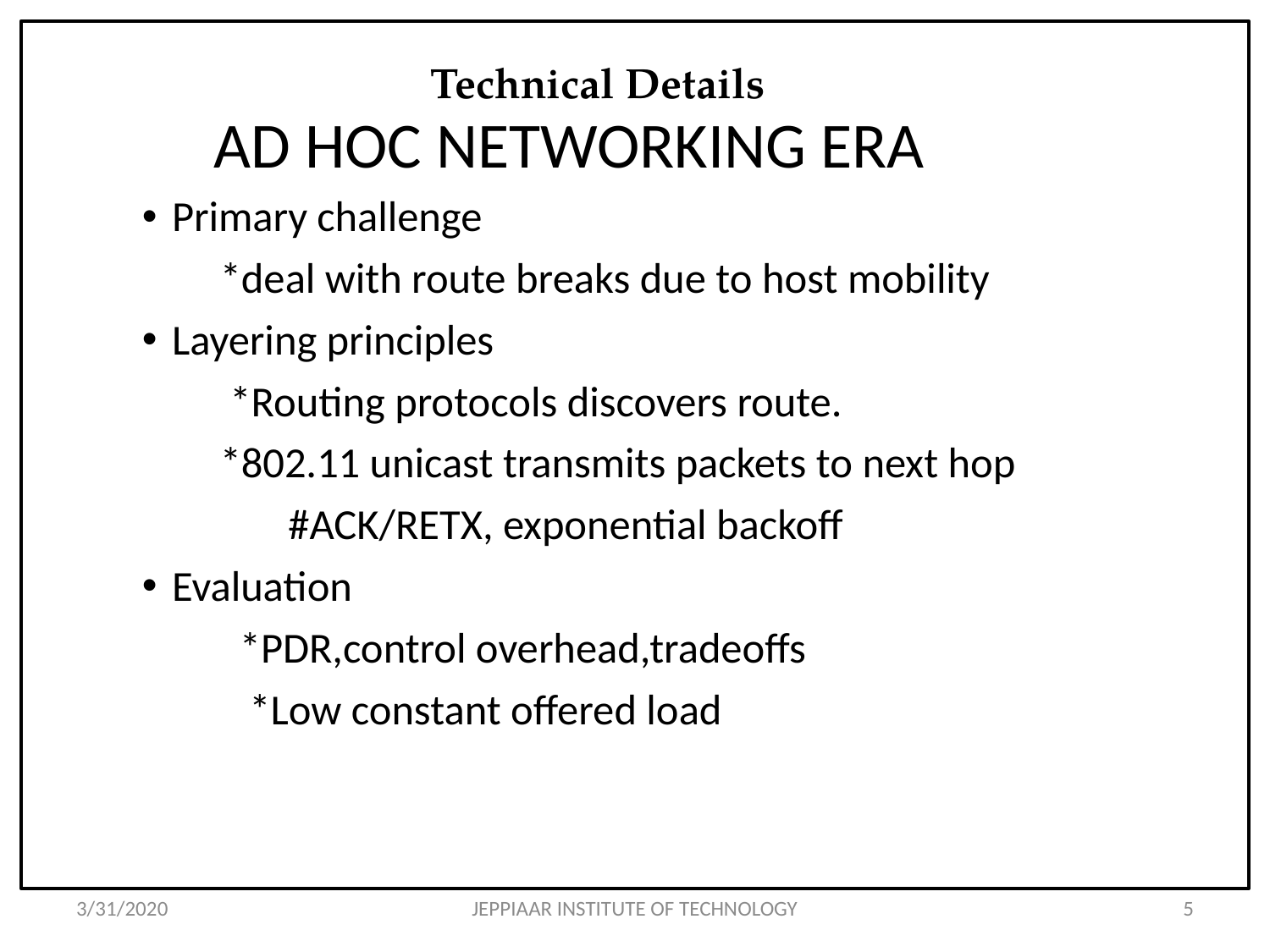

# Technical Details
AD HOC NETWORKING ERA
Primary challenge
        *deal with route breaks due to host mobility
Layering principles
         *Routing protocols discovers route.
        *802.11 unicast transmits packets to next hop
               #ACK/RETX, exponential backoff
Evaluation
          *PDR,control overhead,tradeoffs
           *Low constant offered load

3/31/2020
JEPPIAAR INSTITUTE OF TECHNOLOGY
5